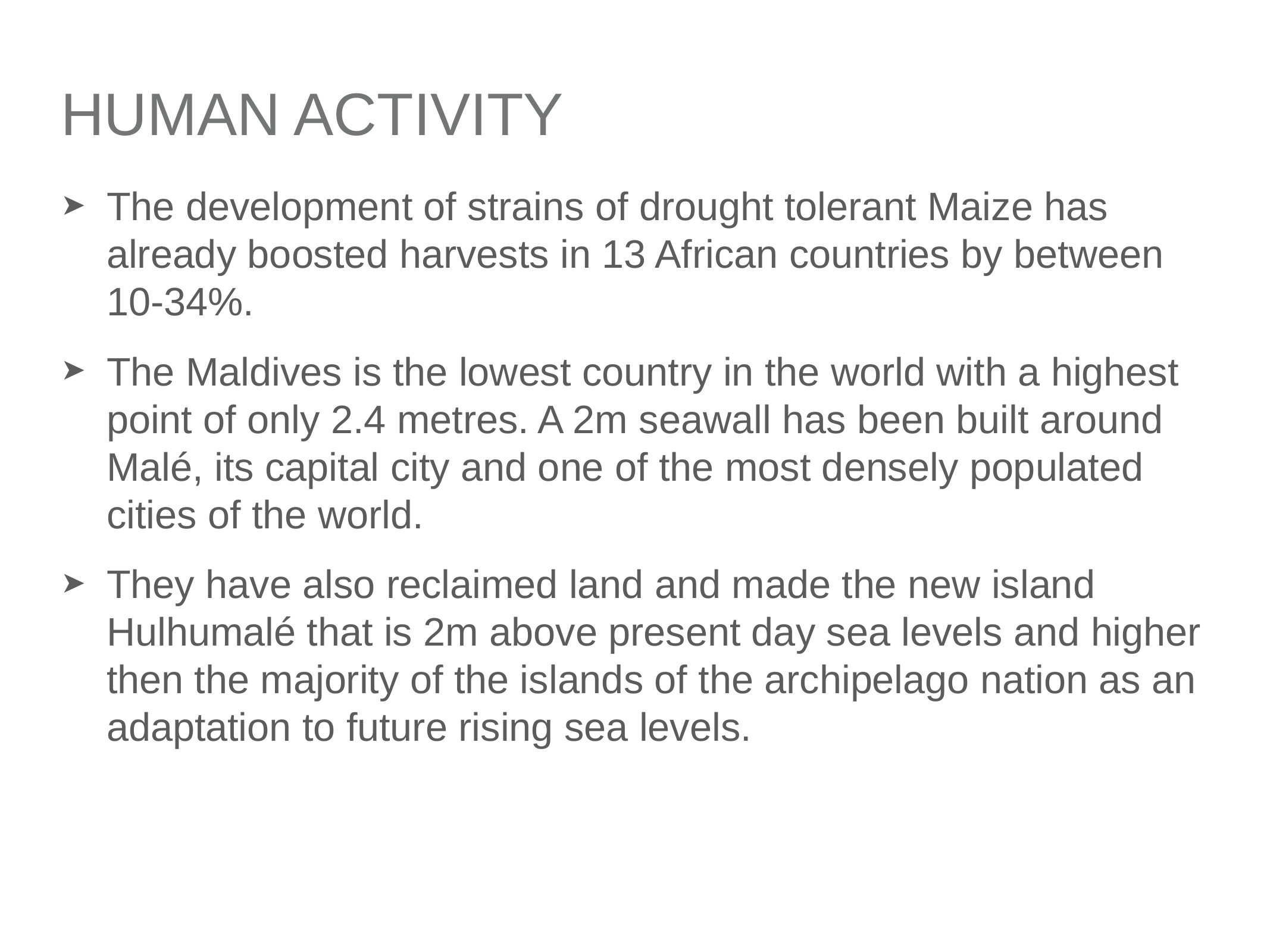

# Human activity

The development of strains of drought tolerant Maize has already boosted harvests in 13 African countries by between 10-34%.
The Maldives is the lowest country in the world with a highest point of only 2.4 metres. A 2m seawall has been built around Malé, its capital city and one of the most densely populated cities of the world.
They have also reclaimed land and made the new island Hulhumalé that is 2m above present day sea levels and higher then the majority of the islands of the archipelago nation as an adaptation to future rising sea levels.